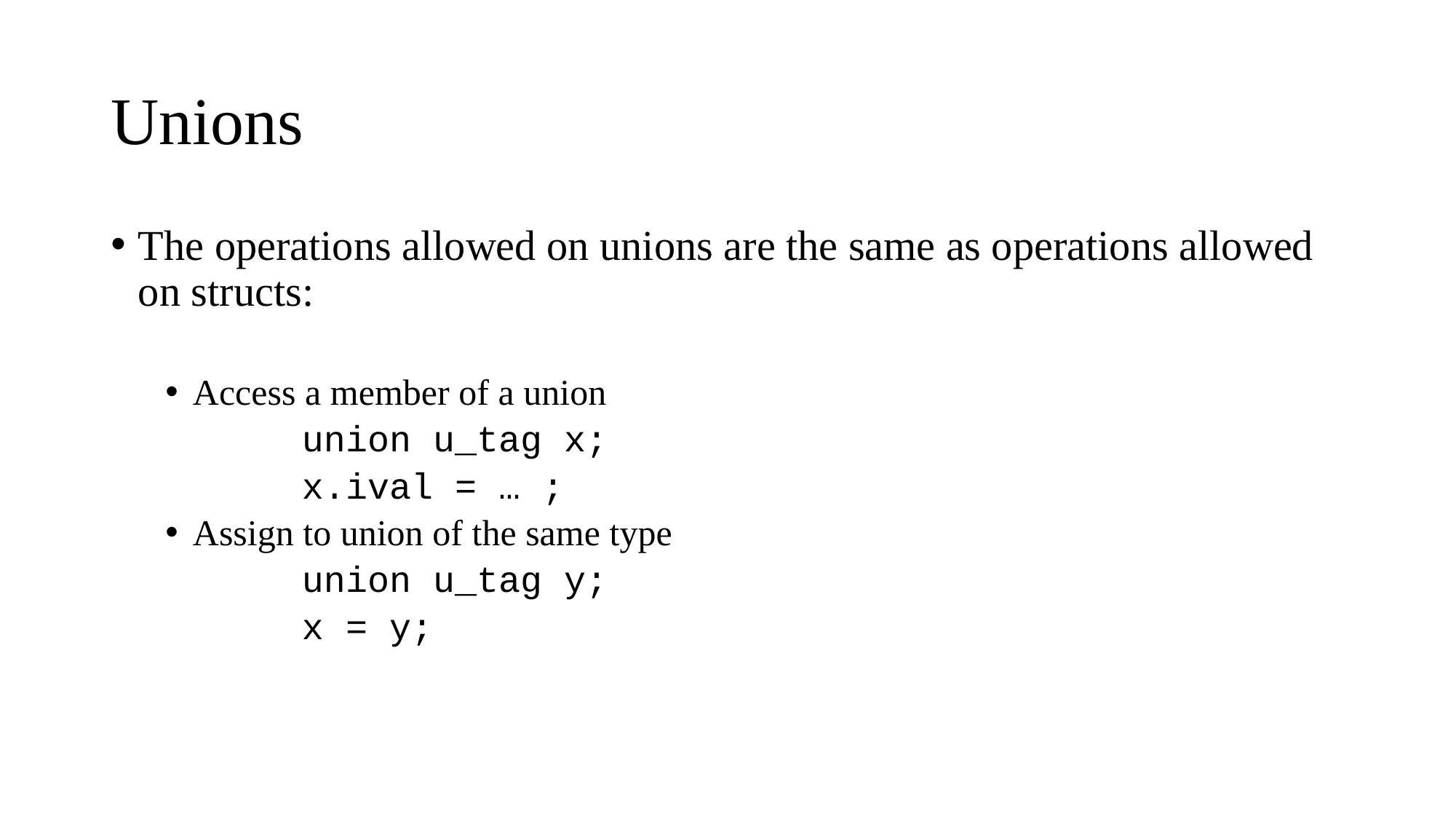

# Unions
The operations allowed on unions are the same as operations allowed on structs:
Access a member of a union
		union u_tag x;
		x.ival = … ;
Assign to union of the same type
		union u_tag y;
		x = y;